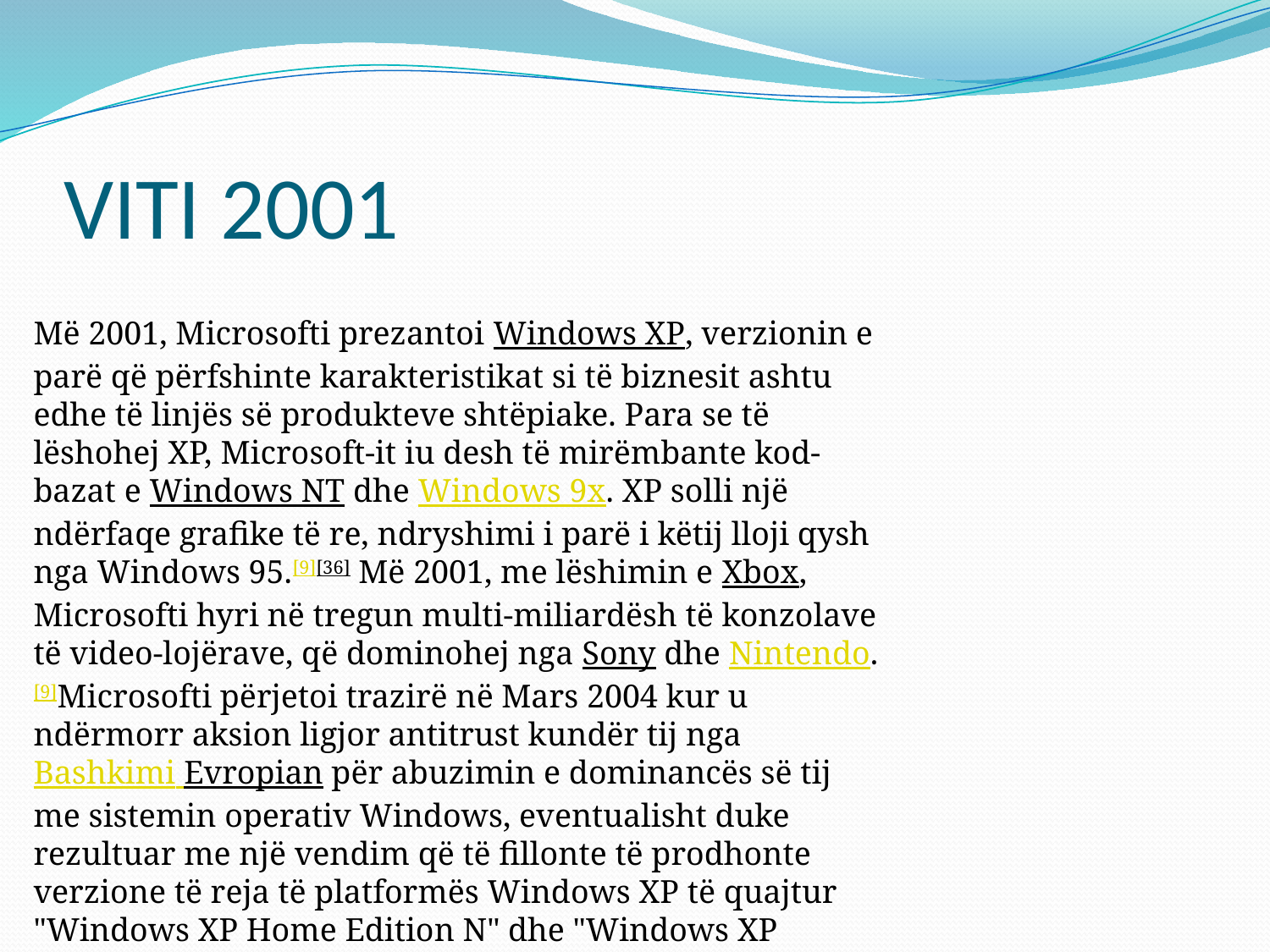

# VITI 2001
Më 2001, Microsofti prezantoi Windows XP, verzionin e parë që përfshinte karakteristikat si të biznesit ashtu edhe të linjës së produkteve shtëpiake. Para se të lëshohej XP, Microsoft-it iu desh të mirëmbante kod-bazat e Windows NT dhe Windows 9x. XP solli një ndërfaqe grafike të re, ndryshimi i parë i këtij lloji qysh nga Windows 95.[9][36] Më 2001, me lëshimin e Xbox, Microsofti hyri në tregun multi-miliardësh të konzolave të video-lojërave, që dominohej nga Sony dhe Nintendo.[9]Microsofti përjetoi trazirë në Mars 2004 kur u ndërmorr aksion ligjor antitrust kundër tij nga Bashkimi Evropian për abuzimin e dominancës së tij me sistemin operativ Windows, eventualisht duke rezultuar me një vendim që të fillonte të prodhonte verzione të reja të platformës Windows XP të quajtur "Windows XP Home Edition N" dhe "Windows XP Professional N"